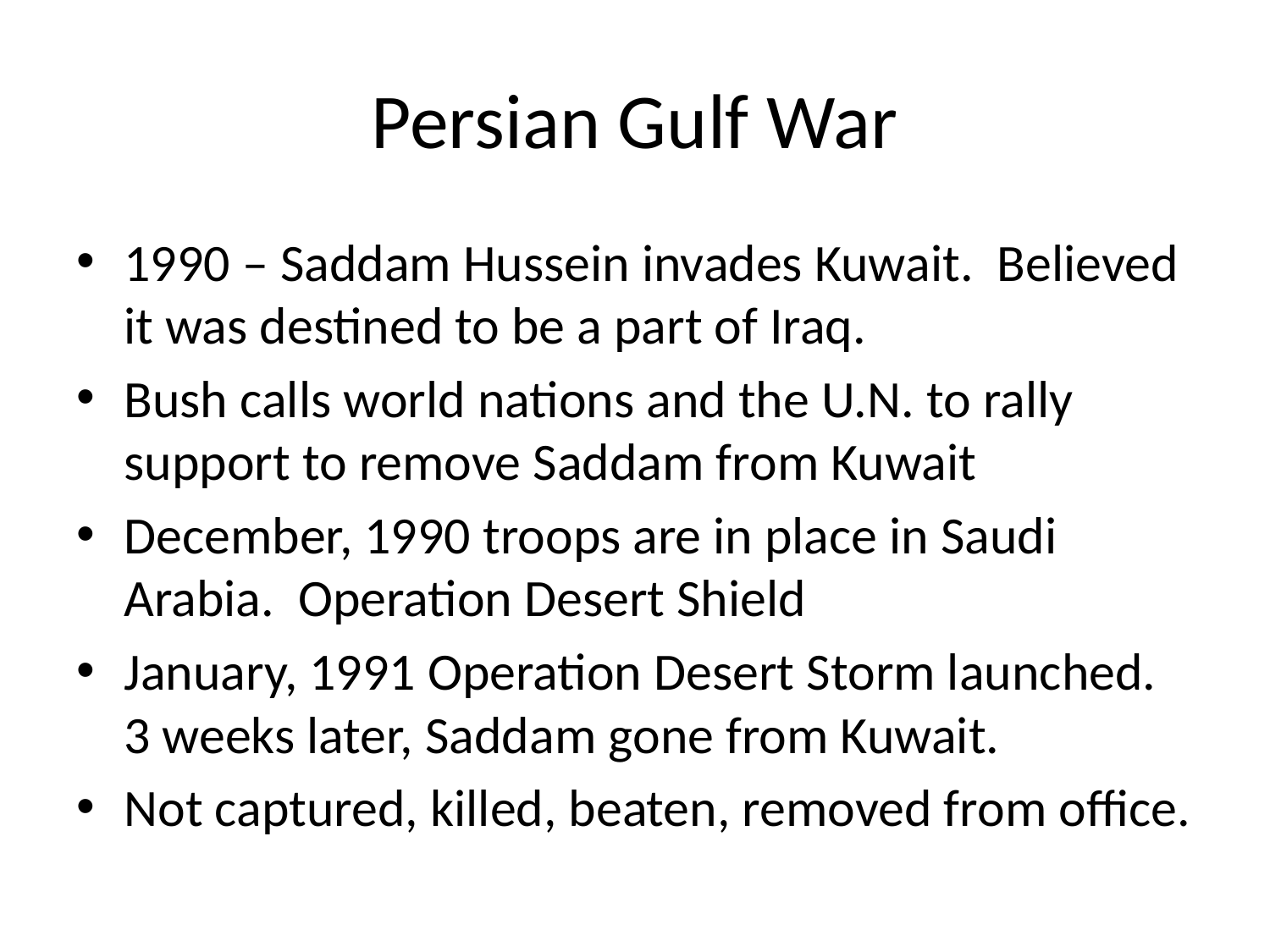

# Persian Gulf War
1990 – Saddam Hussein invades Kuwait.  Believed it was destined to be a part of Iraq.
Bush calls world nations and the U.N. to rally support to remove Saddam from Kuwait
December, 1990 troops are in place in Saudi Arabia.  Operation Desert Shield
January, 1991 Operation Desert Storm launched.  3 weeks later, Saddam gone from Kuwait.
Not captured, killed, beaten, removed from office.